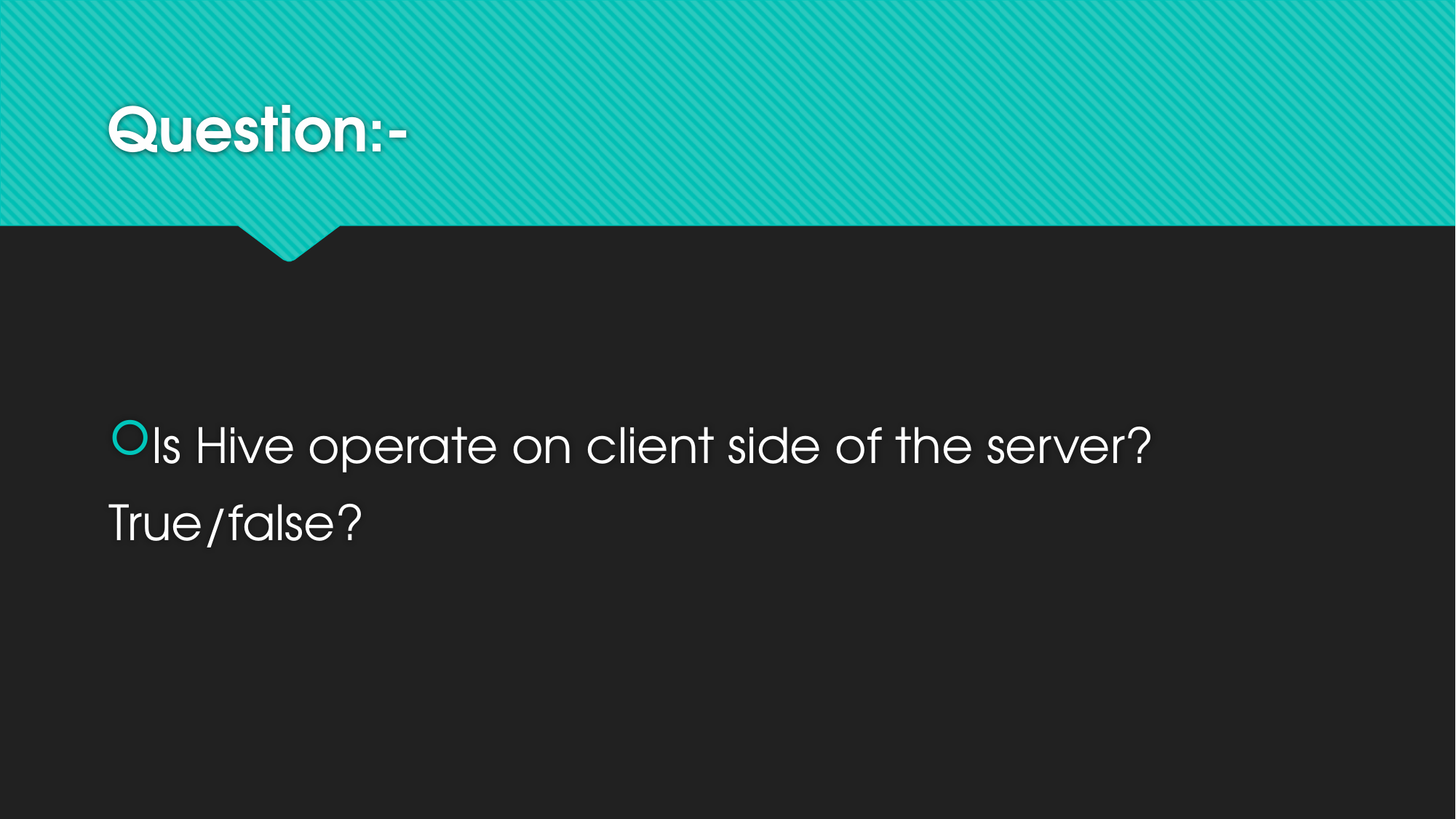

# Question:-
Is Hive operate on client side of the server?
True/false?